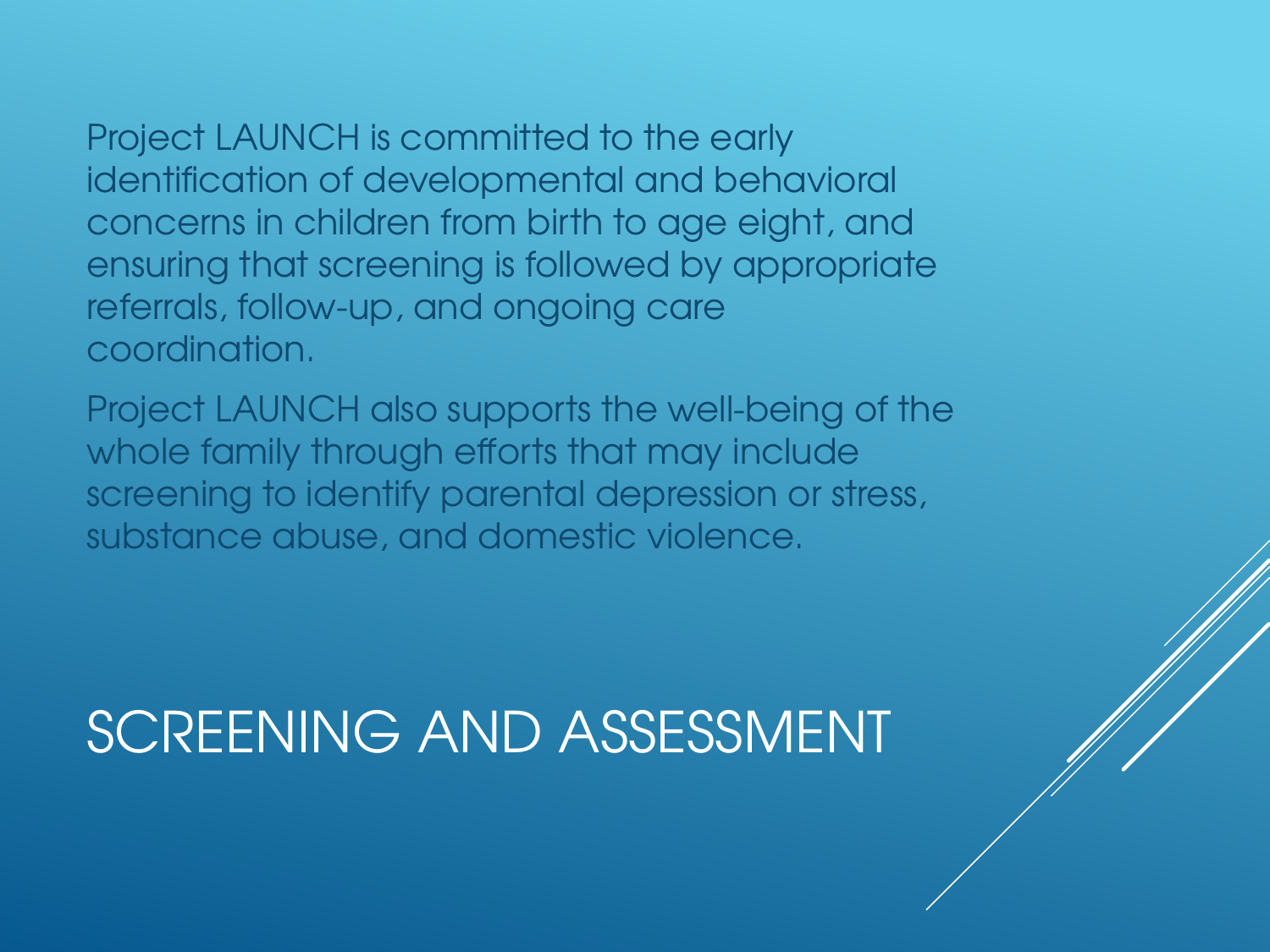

Project LAUNCH is committed to the early identification of developmental and behavioral concerns in children from birth to age eight, and ensuring that screening is followed by appropriate referrals, follow-up, and ongoing care coordination.
Project LAUNCH also supports the well-being of the whole family through efforts that may include screening to identify parental depression or stress, substance abuse, and domestic violence.
# Screening and assessment